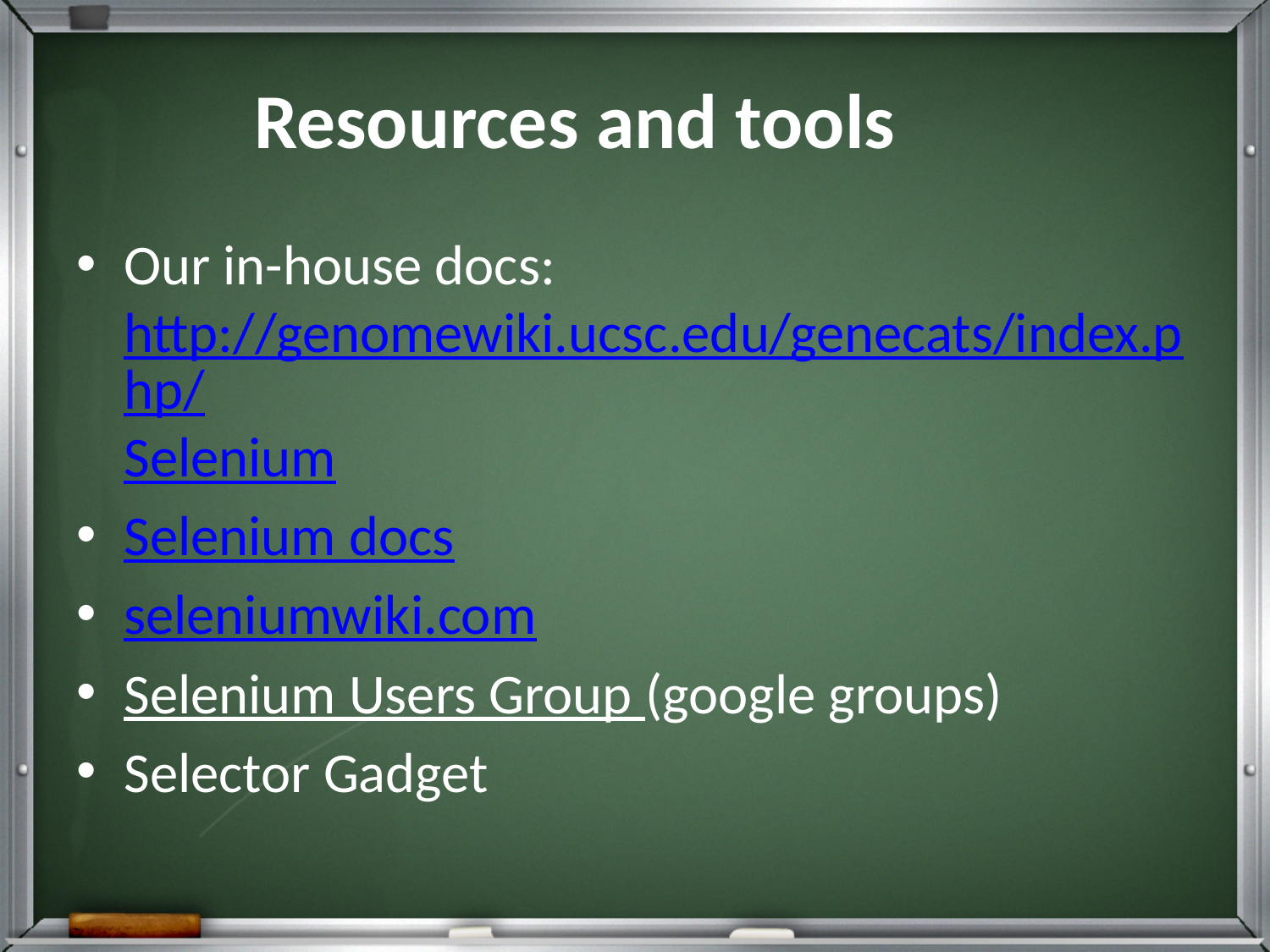

# Resources and tools
Our in-house docs:
http://genomewiki.ucsc.edu/genecats/index.php/Selenium
Selenium docs
seleniumwiki.com
Selenium Users Group (google groups)
Selector Gadget